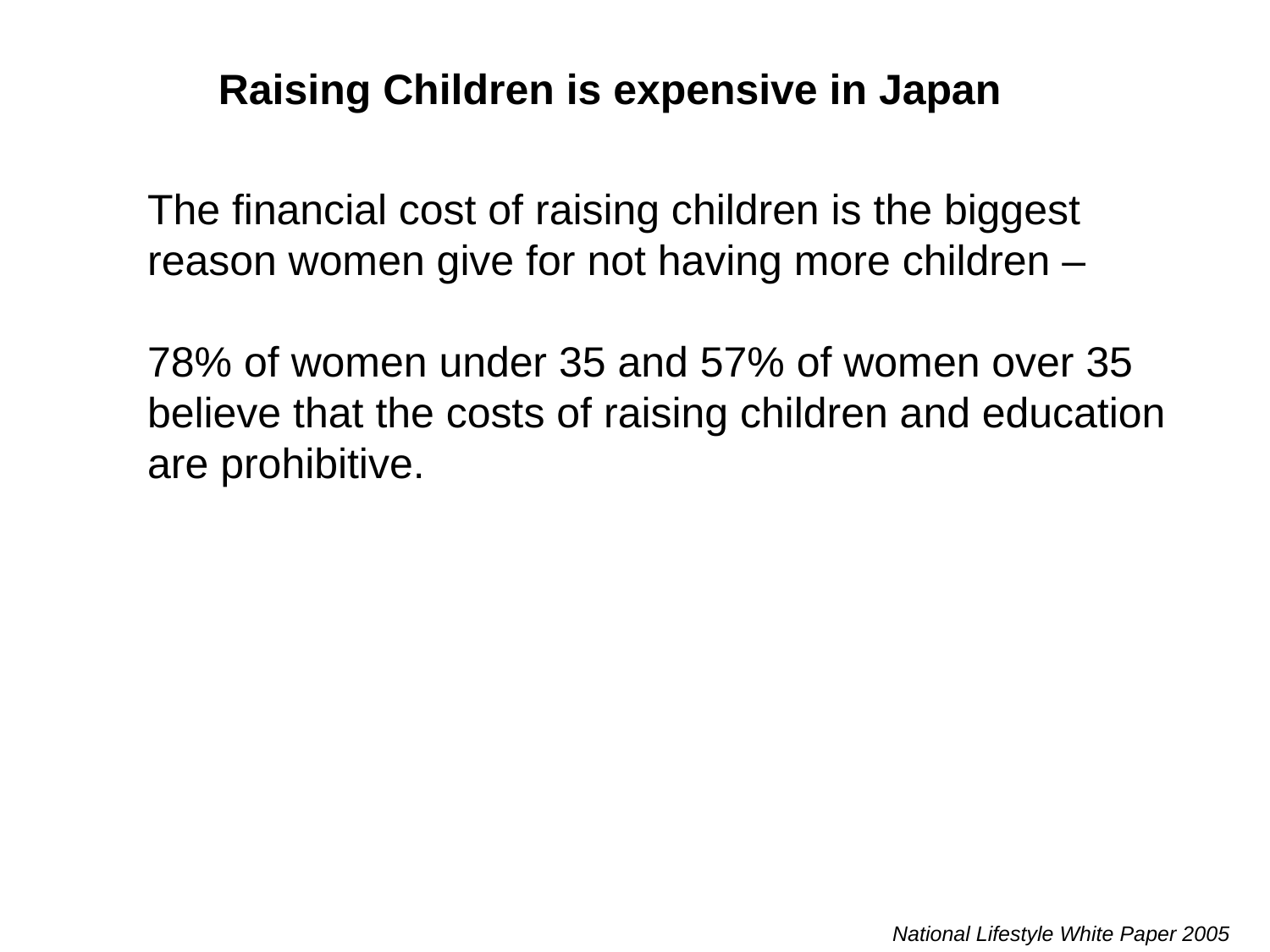

Raising Children is expensive in Japan
The financial cost of raising children is the biggest reason women give for not having more children –

78% of women under 35 and 57% of women over 35 believe that the costs of raising children and education are prohibitive.
National Lifestyle White Paper 2005